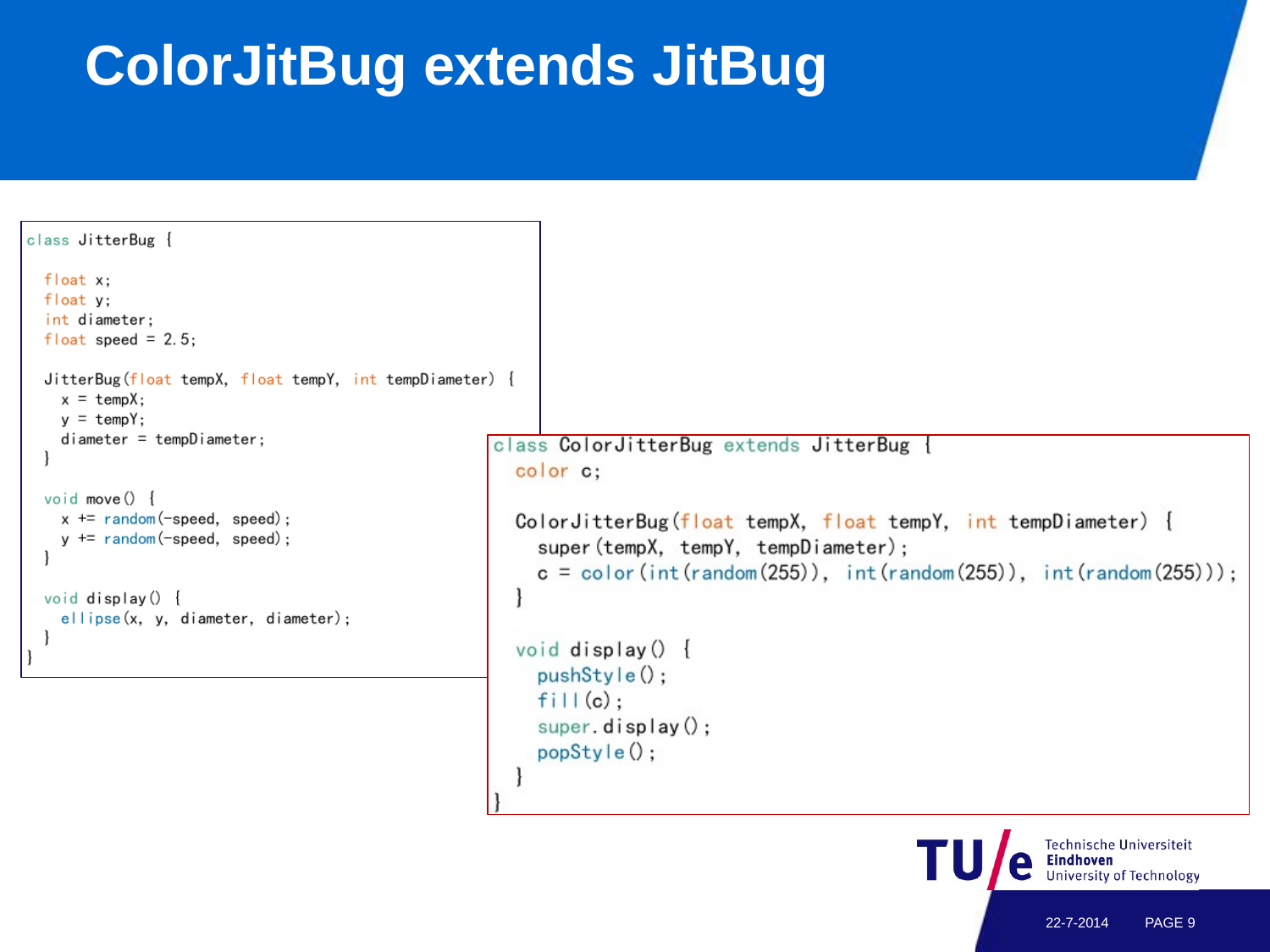

# ColorJitBug extends JitBug

22-7-2014
PAGE 9